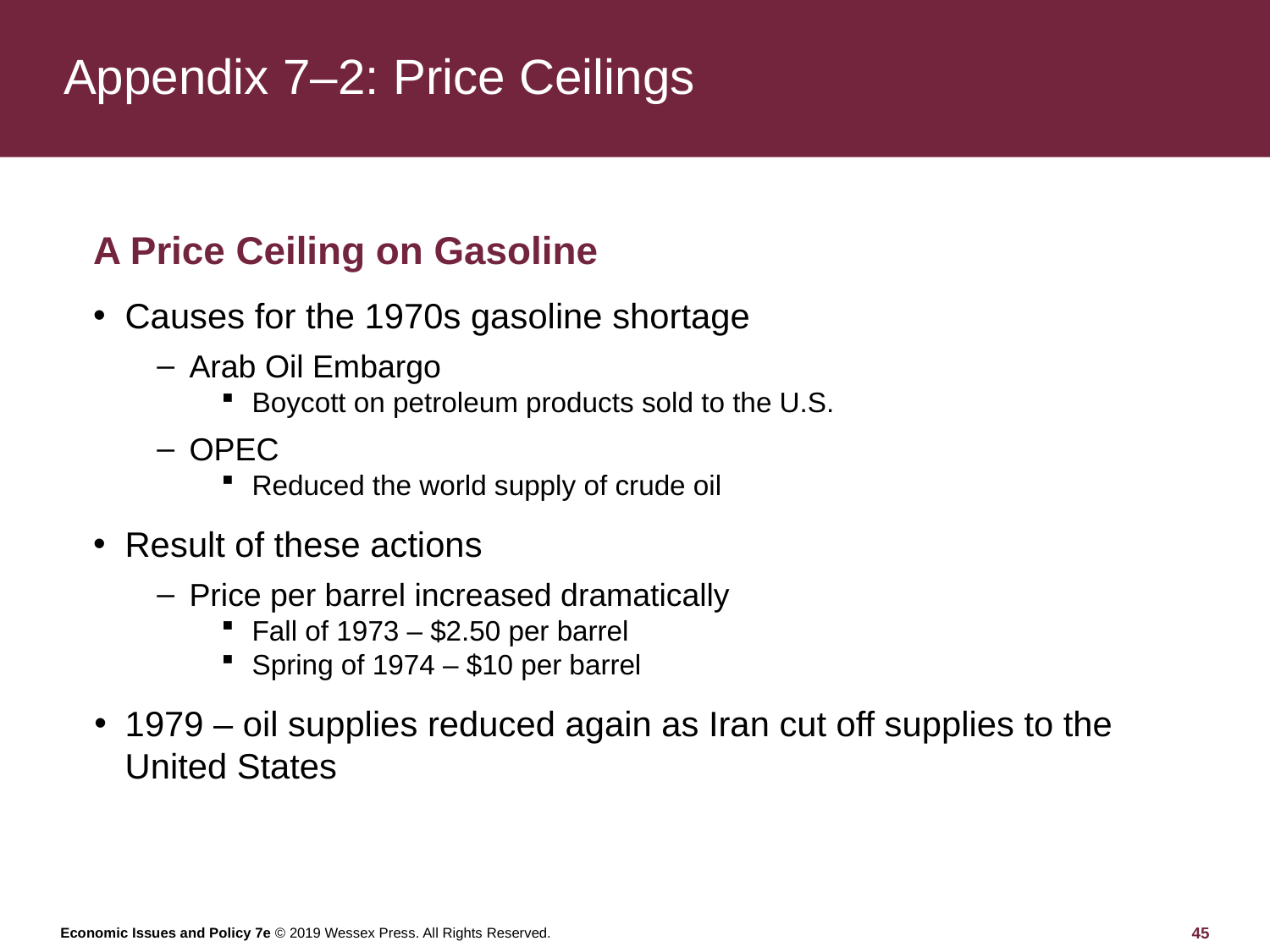

# Appendix 7–2: Price Ceilings
A Price Ceiling on Gasoline
Causes for the 1970s gasoline shortage
Arab Oil Embargo
Boycott on petroleum products sold to the U.S.
OPEC
Reduced the world supply of crude oil
Result of these actions
Price per barrel increased dramatically
Fall of 1973 – $2.50 per barrel
Spring of 1974 – $10 per barrel
1979 – oil supplies reduced again as Iran cut off supplies to the United States